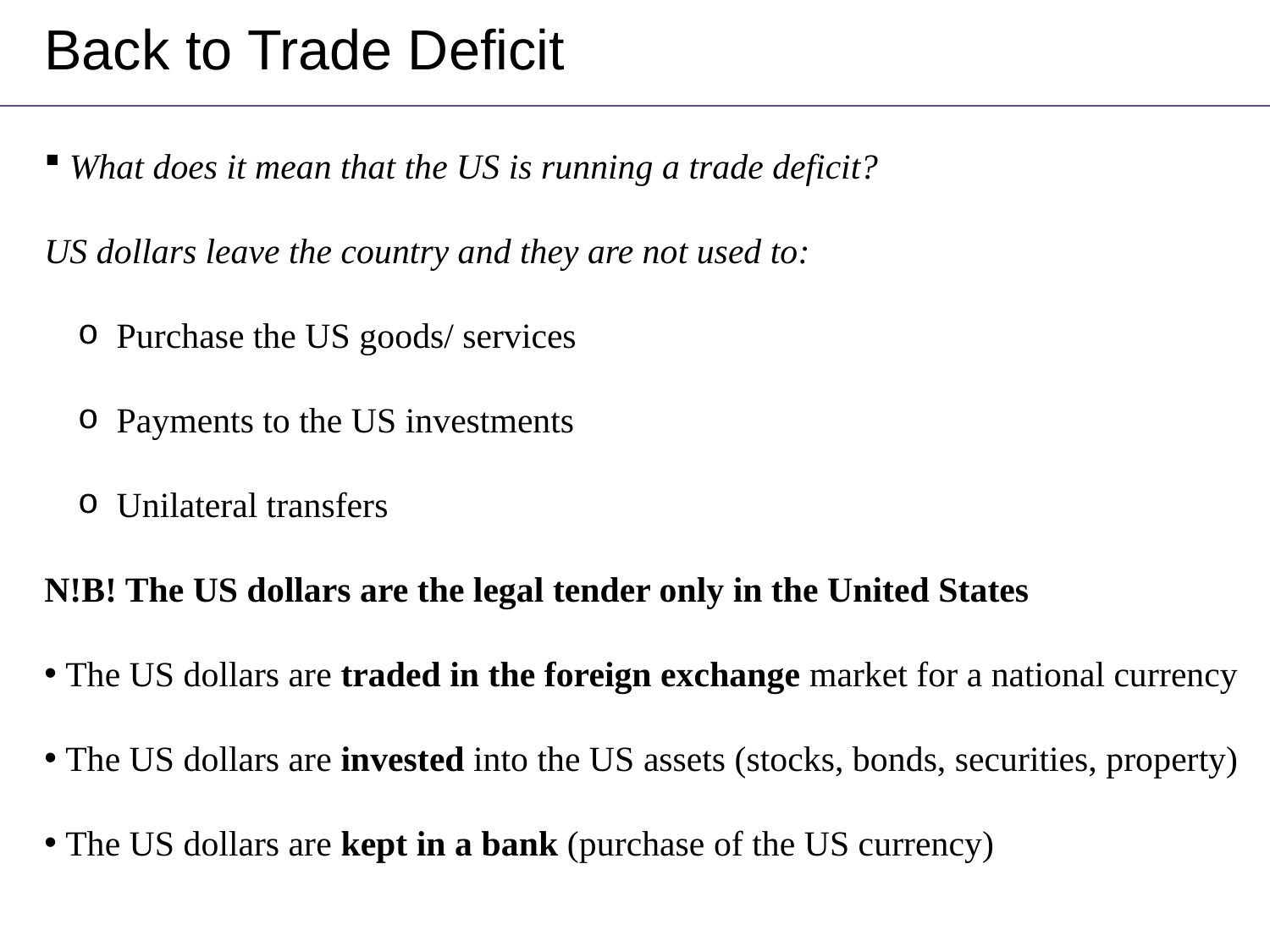

# Back to Trade Deficit
 What does it mean that the US is running a trade deficit?
US dollars leave the country and they are not used to:
 Purchase the US goods/ services
 Payments to the US investments
 Unilateral transfers
N!B! The US dollars are the legal tender only in the United States
 The US dollars are traded in the foreign exchange market for a national currency
 The US dollars are invested into the US assets (stocks, bonds, securities, property)
 The US dollars are kept in a bank (purchase of the US currency)